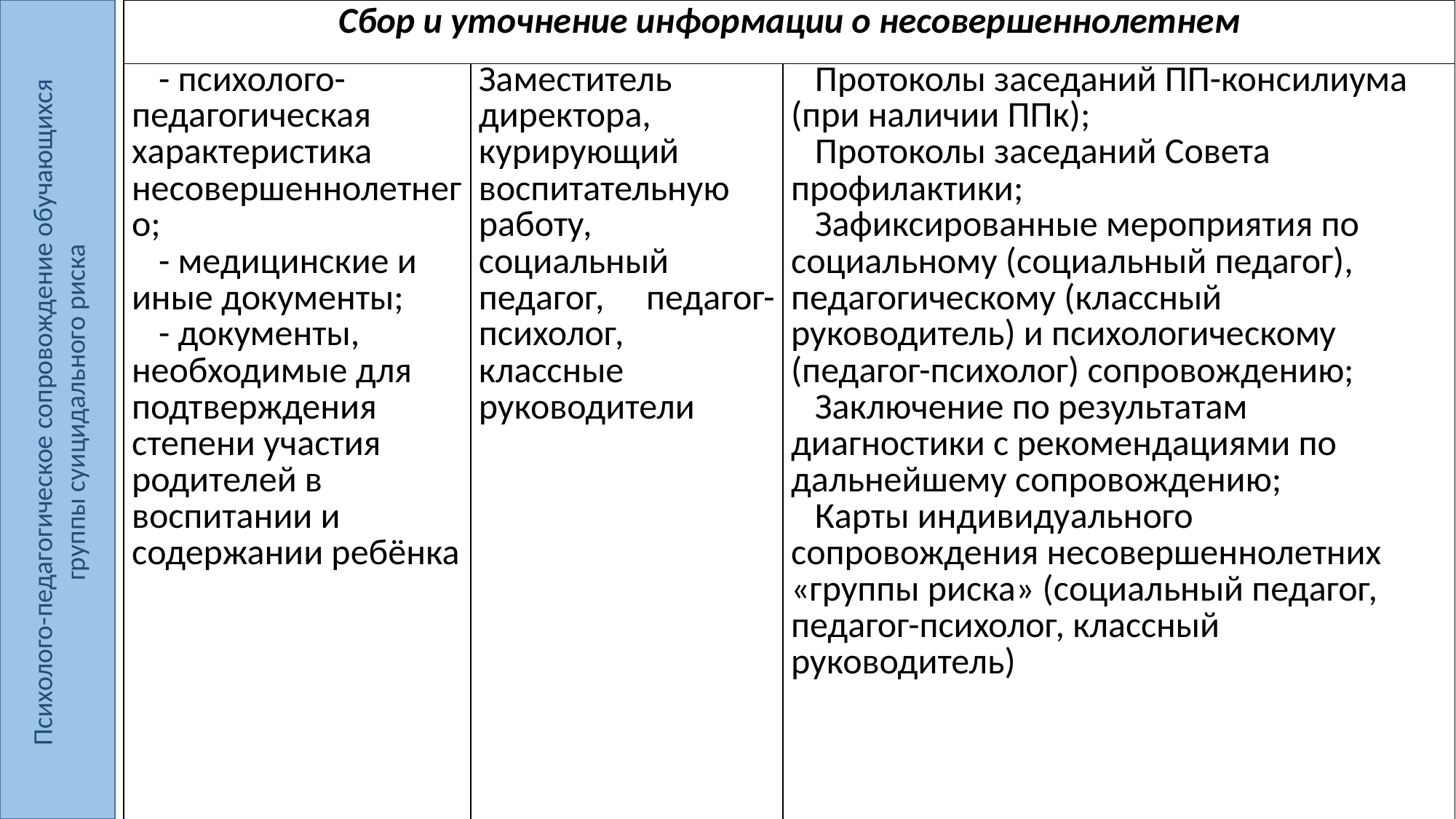

Психолого-педагогическое сопровождение обучающихся
группы суицидального риска
| Сбор и уточнение информации о несовершеннолетнем |  |  |
| --- | --- | --- |
| - психолого- педагогическая характеристика несовершеннолетнего; - медицинские и иные документы; - документы, необходимые для подтверждения степени участия родителей в воспитании и содержании ребёнка | Заместитель директора, курирующий воспитательную работу, социальный педагог, педагог-психолог, классные руководители | Протоколы заседаний ПП-консилиума (при наличии ППк); Протоколы заседаний Совета профилактики; Зафиксированные мероприятия по социальному (социальный педагог), педагогическому (классный руководитель) и психологическому (педагог-психолог) сопровождению; Заключение по результатам диагностики с рекомендациями по дальнейшему сопровождению; Карты индивидуального сопровождения несовершеннолетних «группы риска» (социальный педагог, педагог-психолог, классный руководитель) |